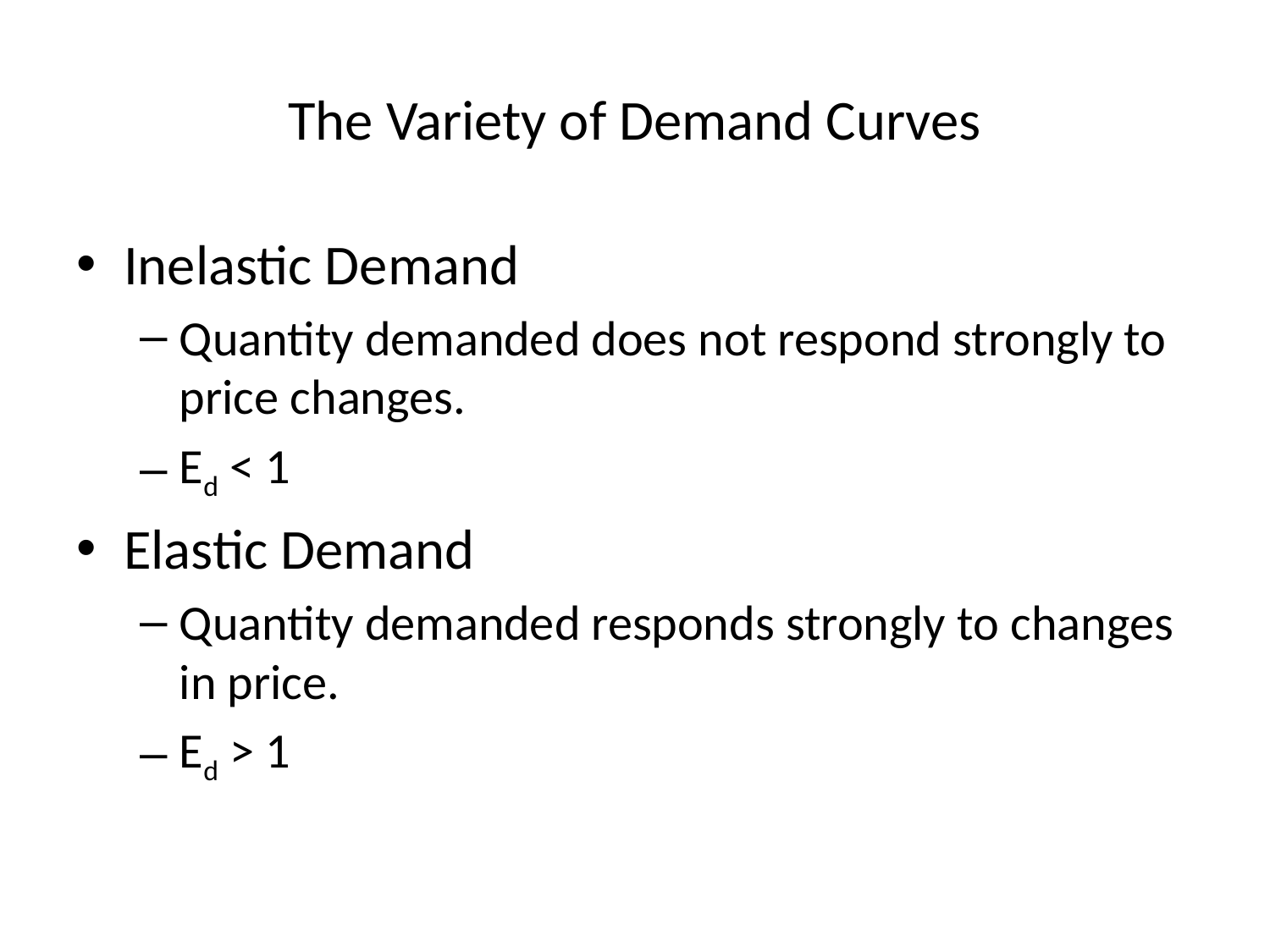

# The Variety of Demand Curves
Inelastic Demand
Quantity demanded does not respond strongly to price changes.
Ed < 1
Elastic Demand
Quantity demanded responds strongly to changes in price.
Ed > 1